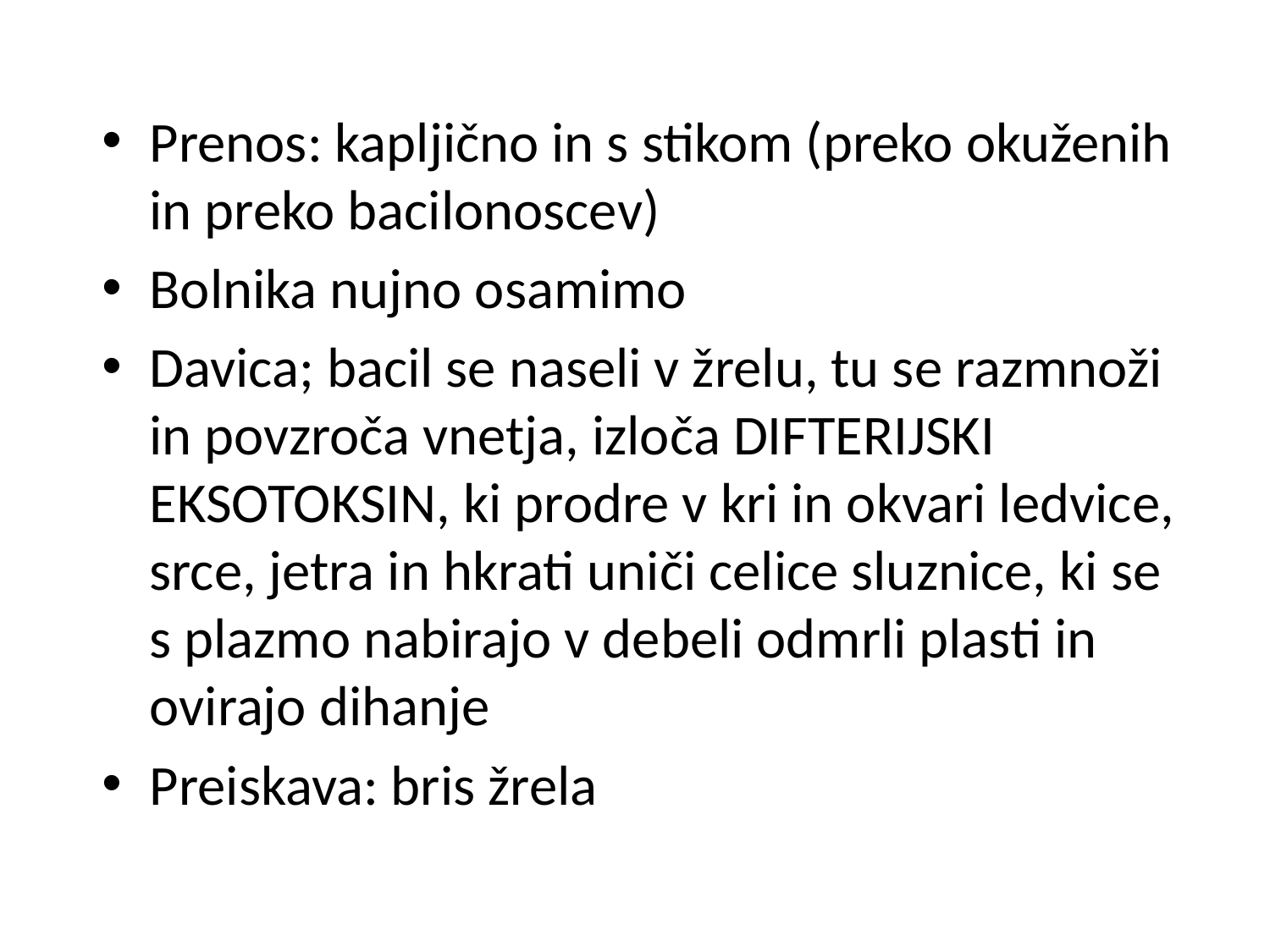

Prenos: kapljično in s stikom (preko okuženih in preko bacilonoscev)
Bolnika nujno osamimo
Davica; bacil se naseli v žrelu, tu se razmnoži in povzroča vnetja, izloča DIFTERIJSKI EKSOTOKSIN, ki prodre v kri in okvari ledvice, srce, jetra in hkrati uniči celice sluznice, ki se s plazmo nabirajo v debeli odmrli plasti in ovirajo dihanje
Preiskava: bris žrela